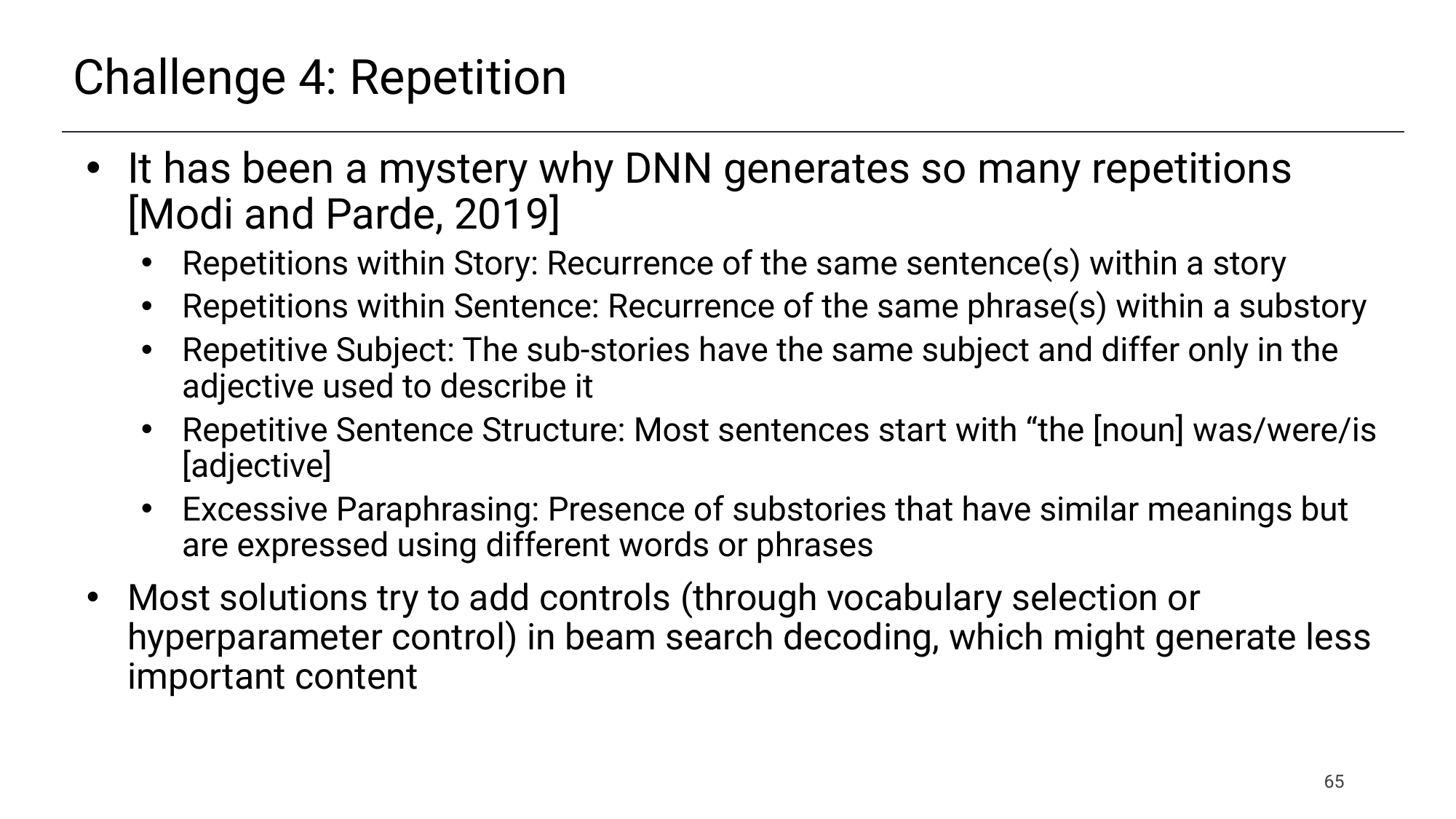

# Challenge 4: Repetition
It has been a mystery why DNN generates so many repetitions [Modi and Parde, 2019]
Repetitions within Story: Recurrence of the same sentence(s) within a story
Repetitions within Sentence: Recurrence of the same phrase(s) within a substory
Repetitive Subject: The sub-stories have the same subject and differ only in the adjective used to describe it
Repetitive Sentence Structure: Most sentences start with “the [noun] was/were/is [adjective]
Excessive Paraphrasing: Presence of substories that have similar meanings but are expressed using different words or phrases
Most solutions try to add controls (through vocabulary selection or hyperparameter control) in beam search decoding, which might generate less important content
65